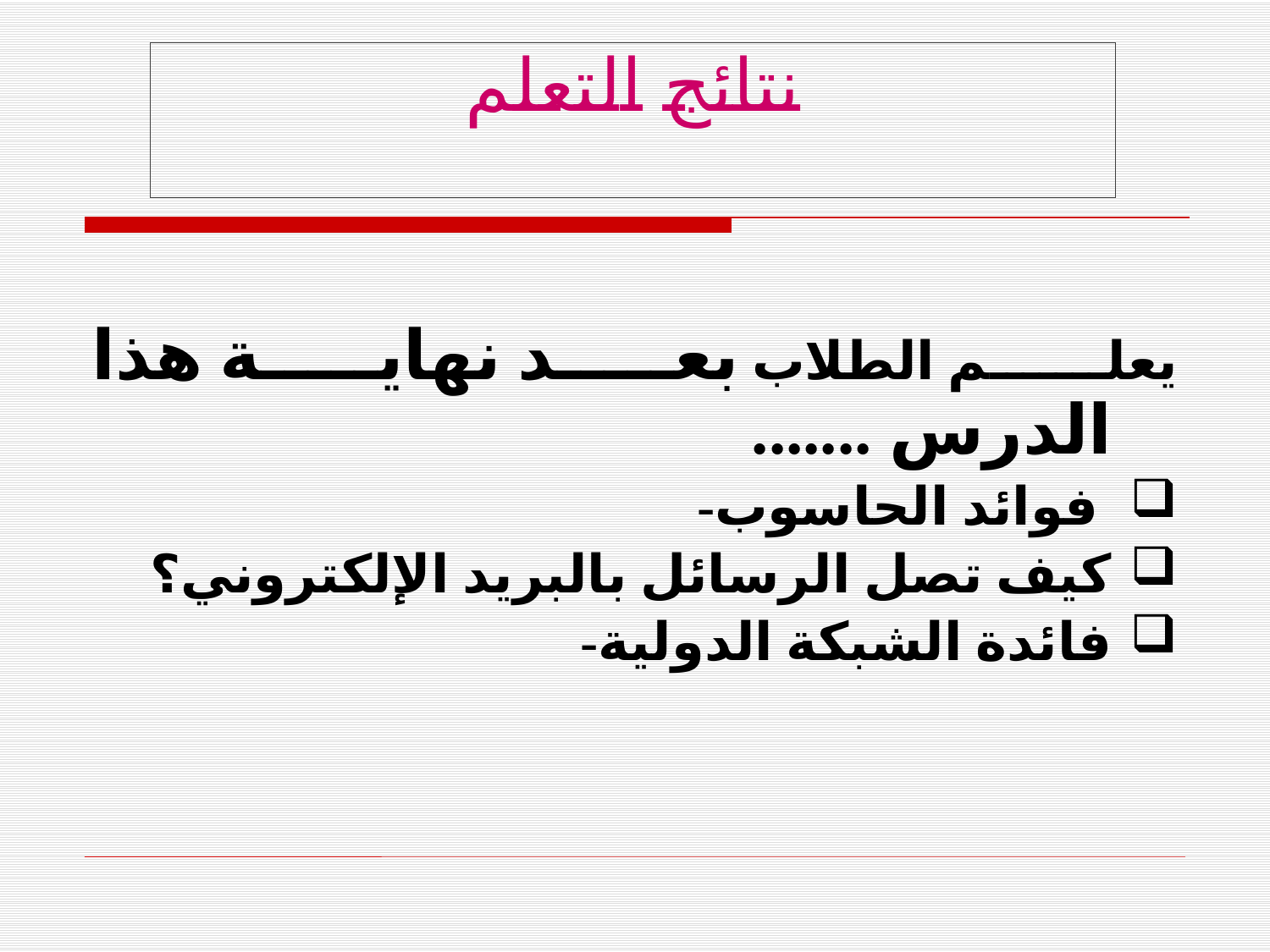

نتائج التعلم

	يعلم الطلاب بعد نهاية هذا الدرس .......
 فوائد الحاسوب-
كيف تصل الرسائل بالبريد الإلكتروني؟
فائدة الشبكة الدولية-